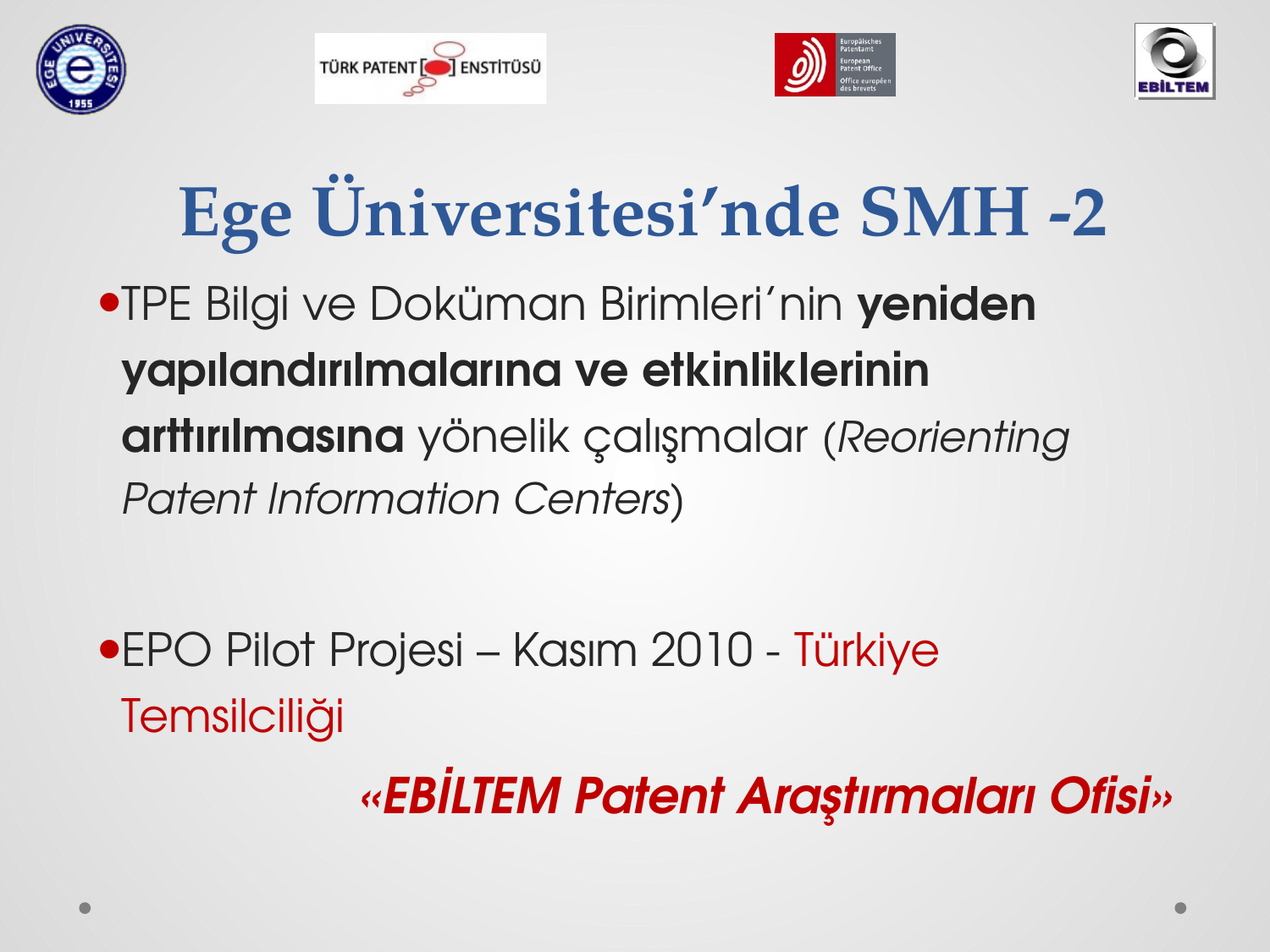

Ege Üniversitesi’nde SMH -2
TPE Bilgi ve Doküman Birimleri’nin yeniden yapılandırılmalarına ve etkinliklerinin arttırılmasına yönelik çalışmalar (Reorienting Patent Information Centers)

EPO Pilot Projesi – Kasım 2010 - Türkiye Temsilciliği
 «EBİLTEM Patent Araştırmaları Ofisi»